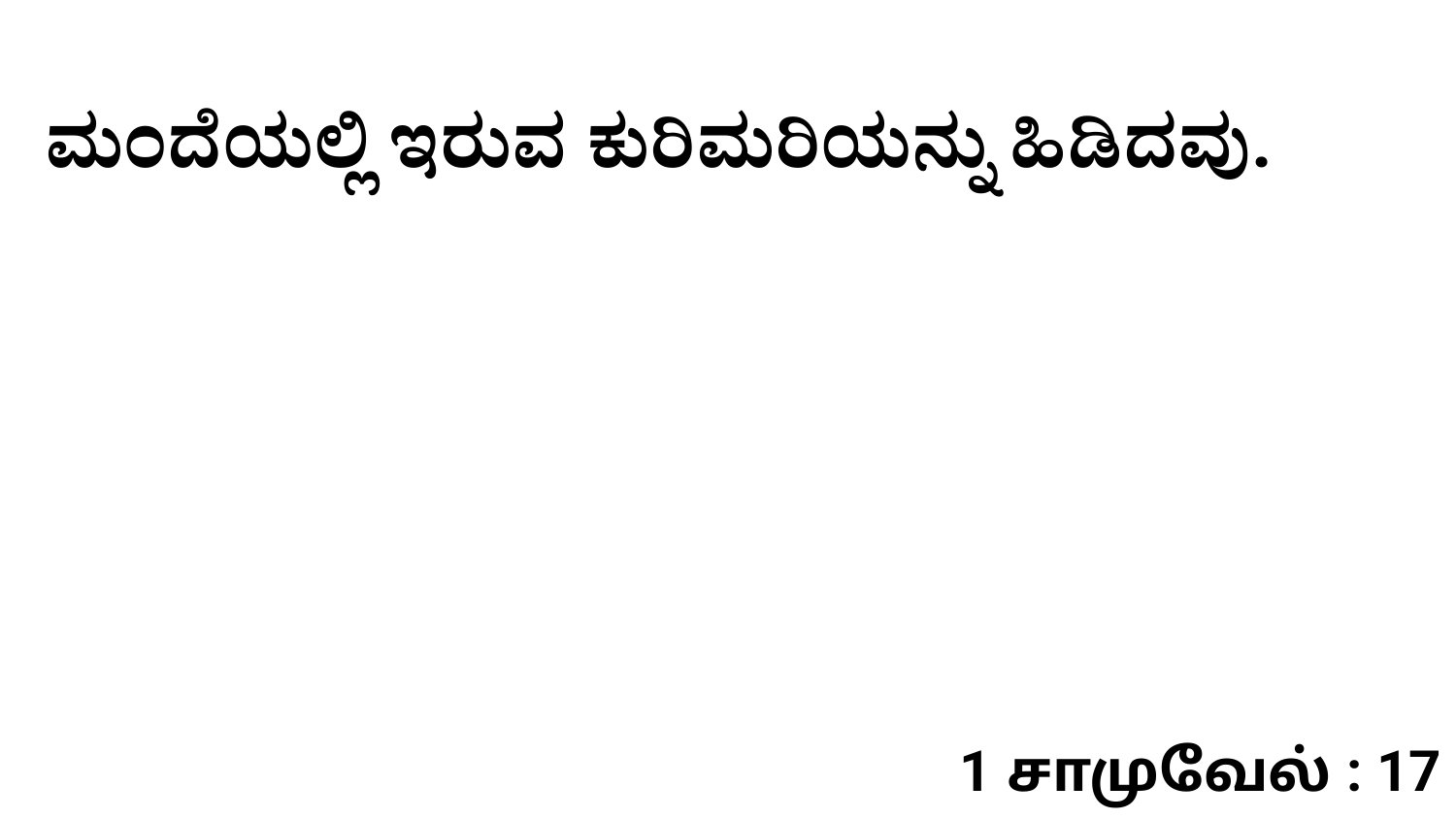

ಮಂದೆಯಲ್ಲಿ ಇರುವ ಕುರಿಮರಿಯನ್ನು ಹಿಡಿದವು.
1 சாமுவேல் : 17